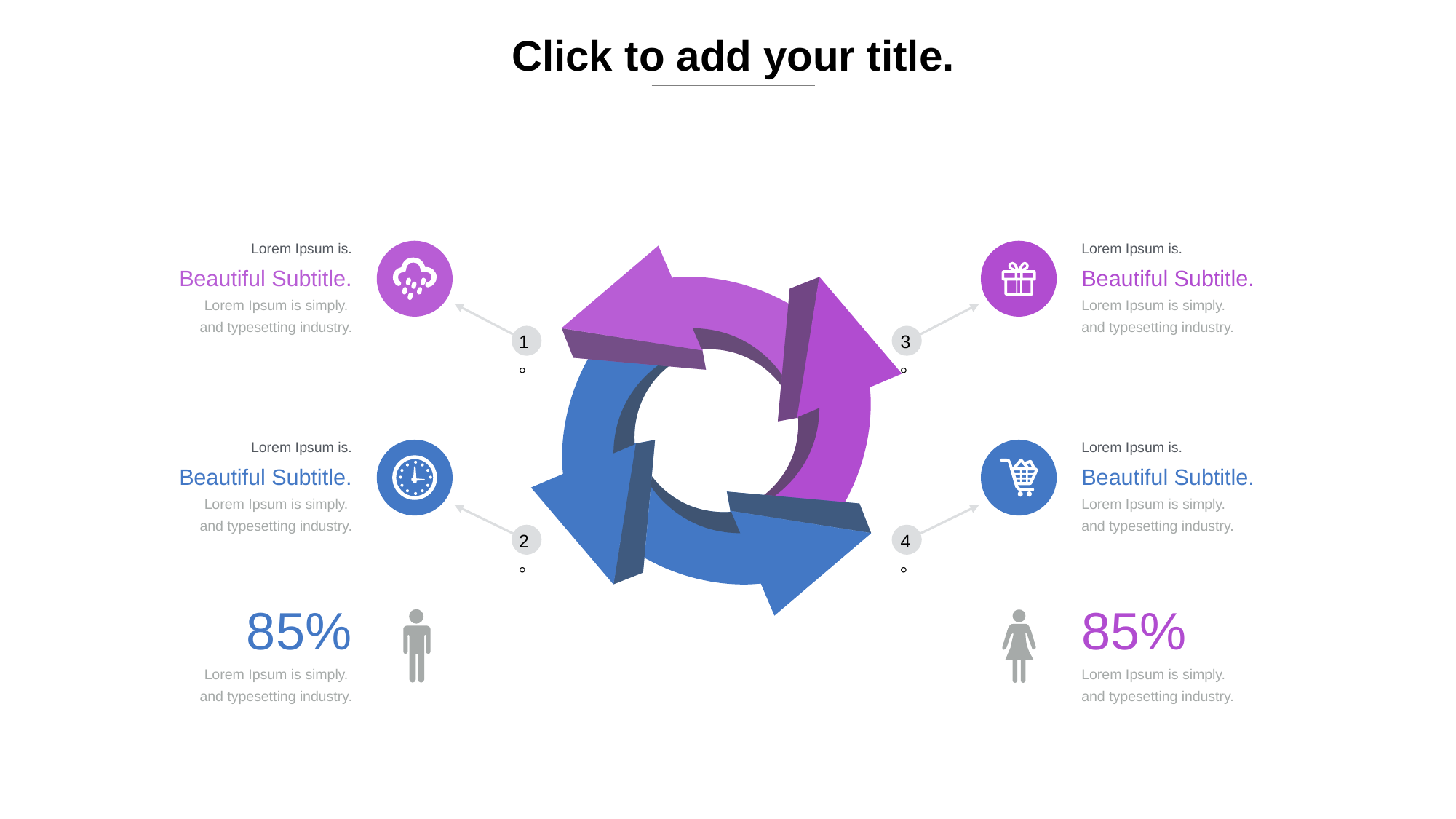

Click to add your title.
Lorem Ipsum is.
Beautiful Subtitle.
Lorem Ipsum is simply.
and typesetting industry.
Lorem Ipsum is.
Beautiful Subtitle.
Lorem Ipsum is simply.
and typesetting industry.

1。

3。

Lorem Ipsum is.
Beautiful Subtitle.
Lorem Ipsum is simply.
and typesetting industry.
Lorem Ipsum is.
Beautiful Subtitle.
Lorem Ipsum is simply.
and typesetting industry.

2。

4。
85%
Lorem Ipsum is simply.
and typesetting industry.
85%
Lorem Ipsum is simply.
and typesetting industry.